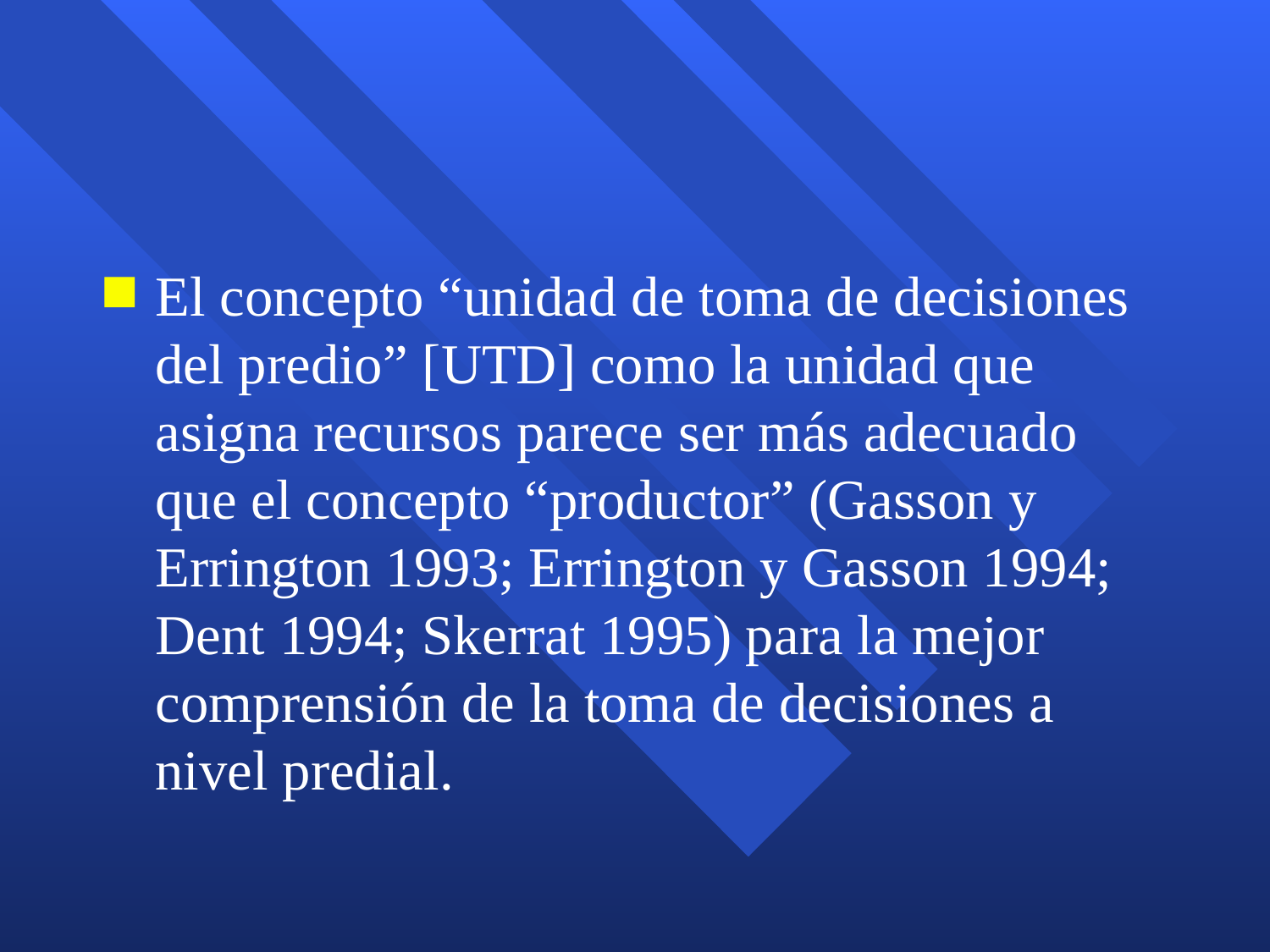

#
El concepto “unidad de toma de decisiones del predio” [UTD] como la unidad que asigna recursos parece ser más adecuado que el concepto “productor” (Gasson y Errington 1993; Errington y Gasson 1994; Dent 1994; Skerrat 1995) para la mejor comprensión de la toma de decisiones a nivel predial.